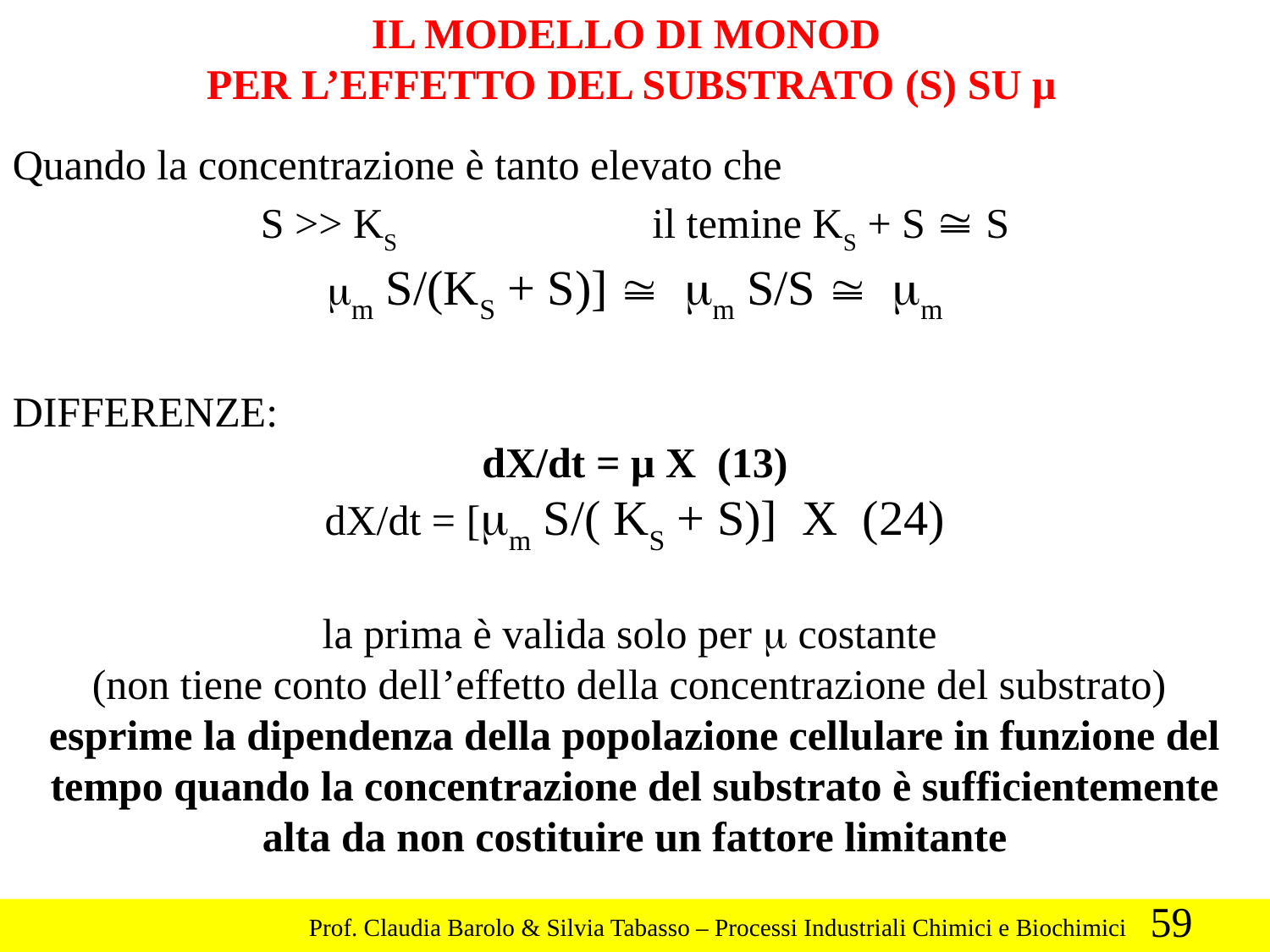

IL MODELLO DI MONOD
PER L’EFFETTO DEL SUBSTRATO (S) SU μ
Quando la concentrazione è tanto elevato che
S >> KS		 il temine KS + S ≅ S
μm S/(KS + S)] ≅ μm S/S ≅ μm

DIFFERENZE:
dX/dt = μ X  (13)
dX/dt = [μm S/( KS + S)] X  (24)

la prima è valida solo per μ costante
(non tiene conto dell’effetto della concentrazione del substrato)
esprime la dipendenza della popolazione cellulare in funzione del tempo quando la concentrazione del substrato è sufficientemente alta da non costituire un fattore limitante

59